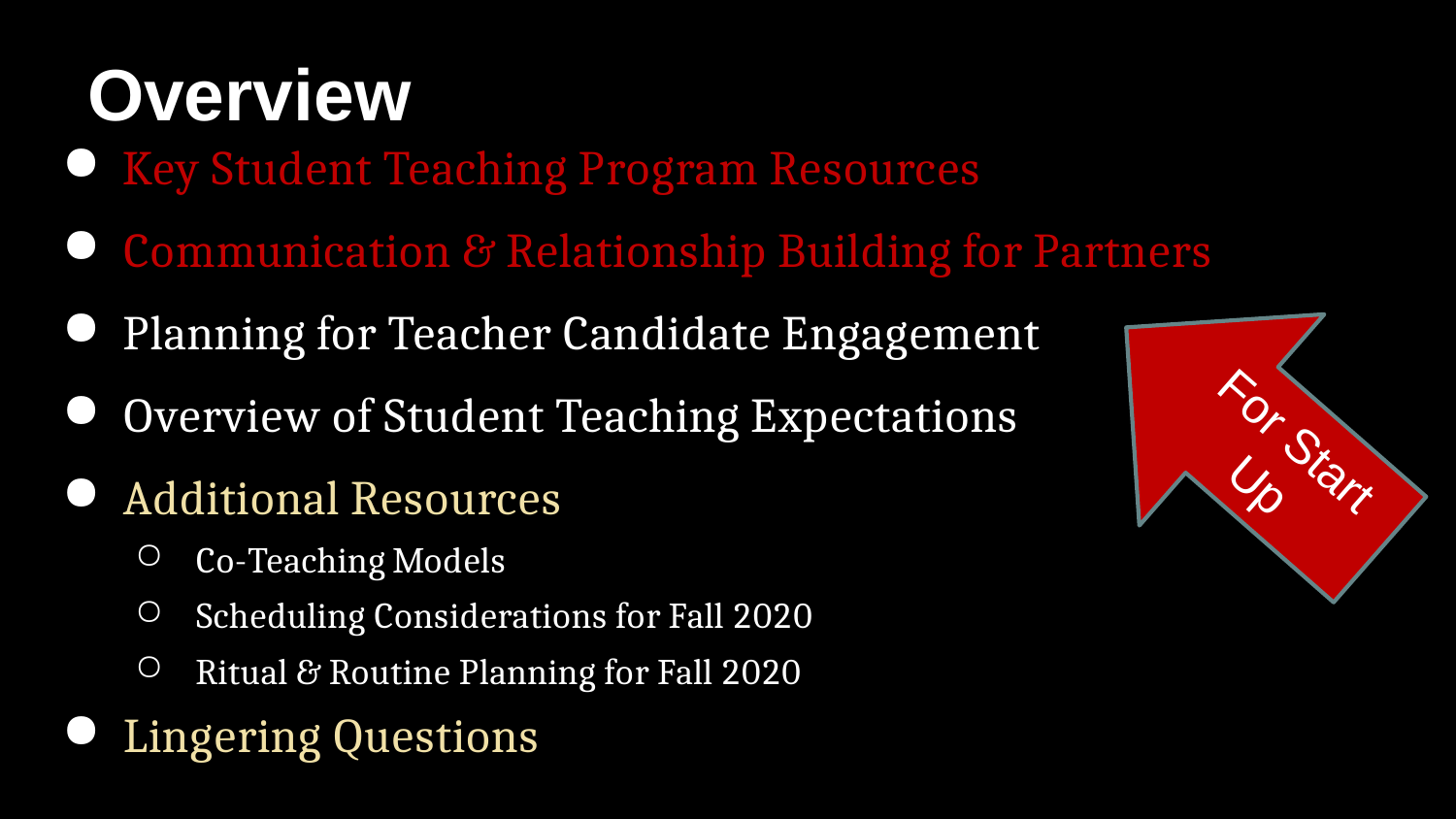

# Overview
Key Student Teaching Program Resources
Communication & Relationship Building for Partners
Planning for Teacher Candidate Engagement
Overview of Student Teaching Expectations
Additional Resources
Co-Teaching Models
Scheduling Considerations for Fall 2020
Ritual & Routine Planning for Fall 2020
Lingering Questions
For Start Up